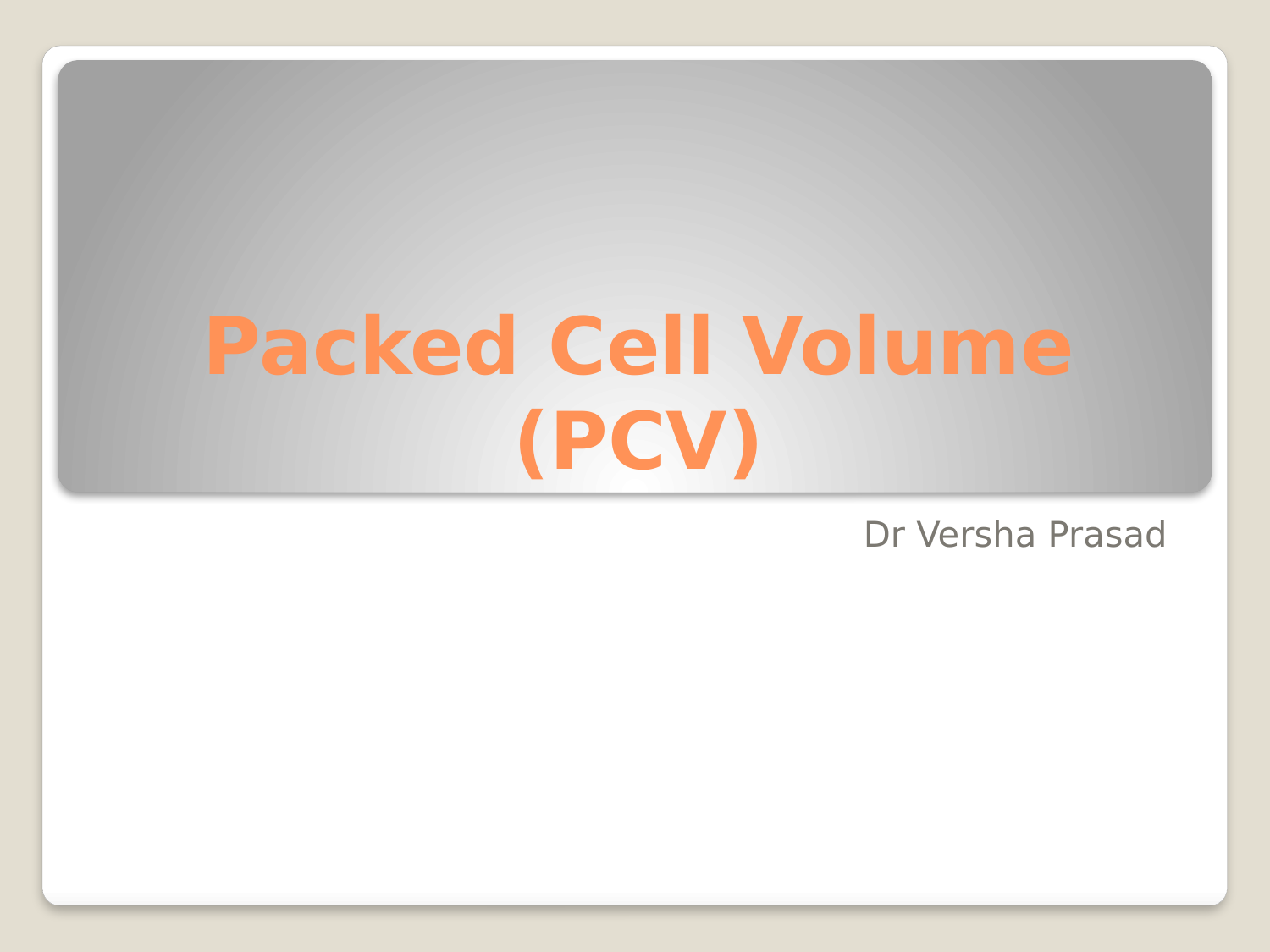

# Packed Cell Volume (PCV)
Dr Versha Prasad